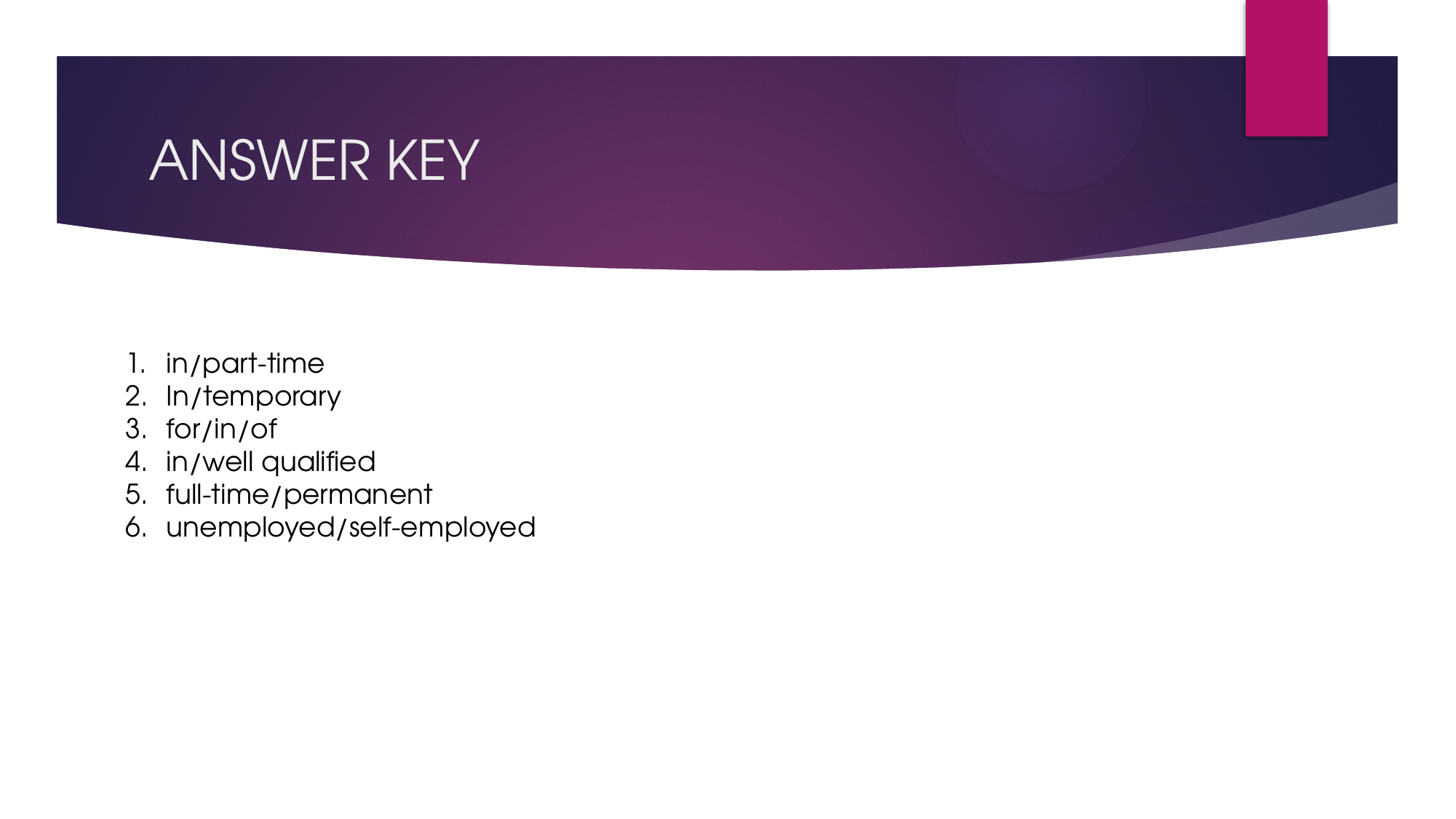

# ANSWER KEY
in/part-time
In/temporary
for/in/of
in/well qualified
full-time/permanent
unemployed/self-employed